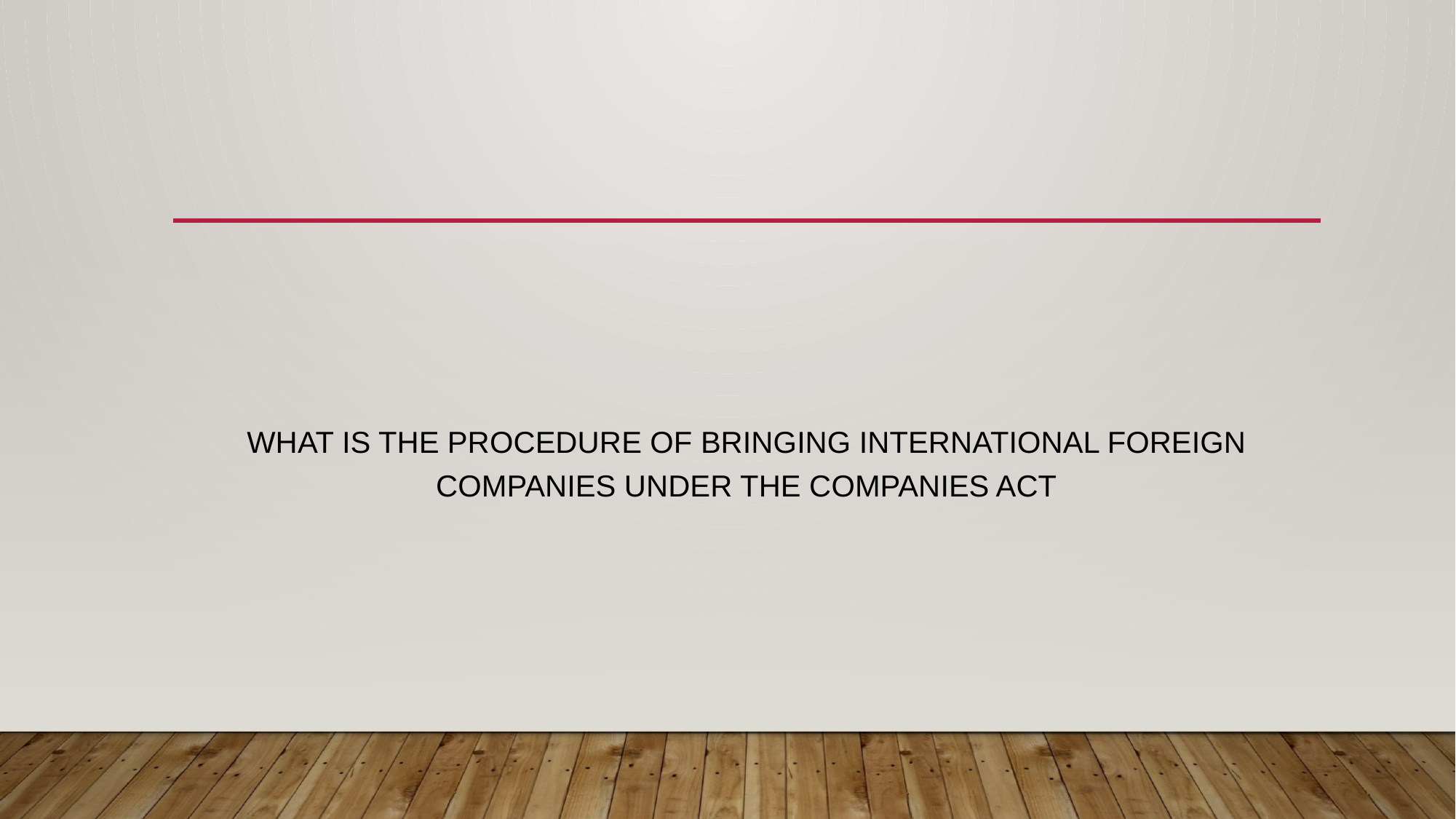

WHAT IS THE PROCEDURE OF BRINGING INTERNATIONAL FOREIGN COMPANIES UNDER THE COMPANIES ACT